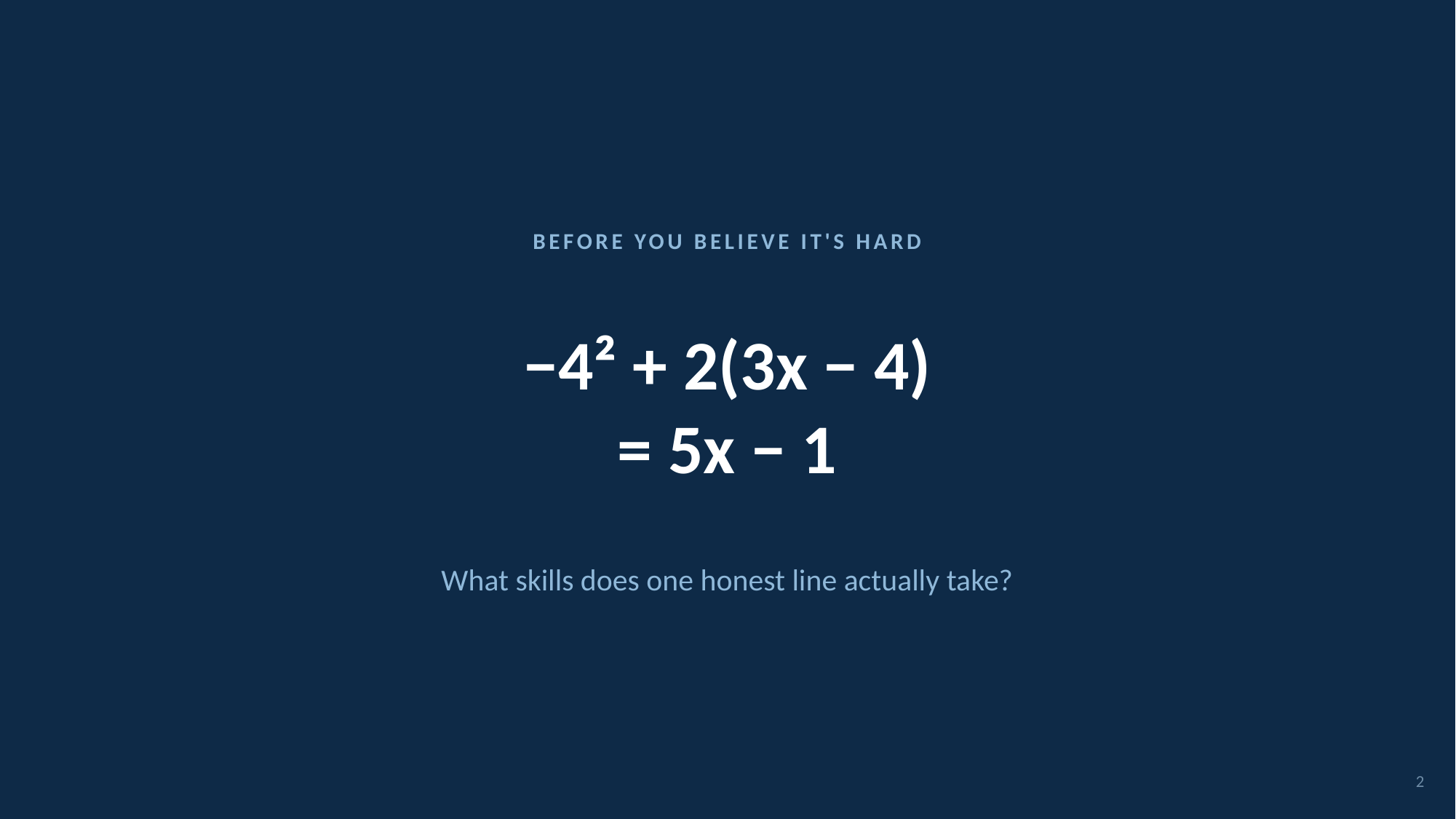

BEFORE YOU BELIEVE IT'S HARD
−4² + 2(3x − 4)
= 5x − 1
What skills does one honest line actually take?
2